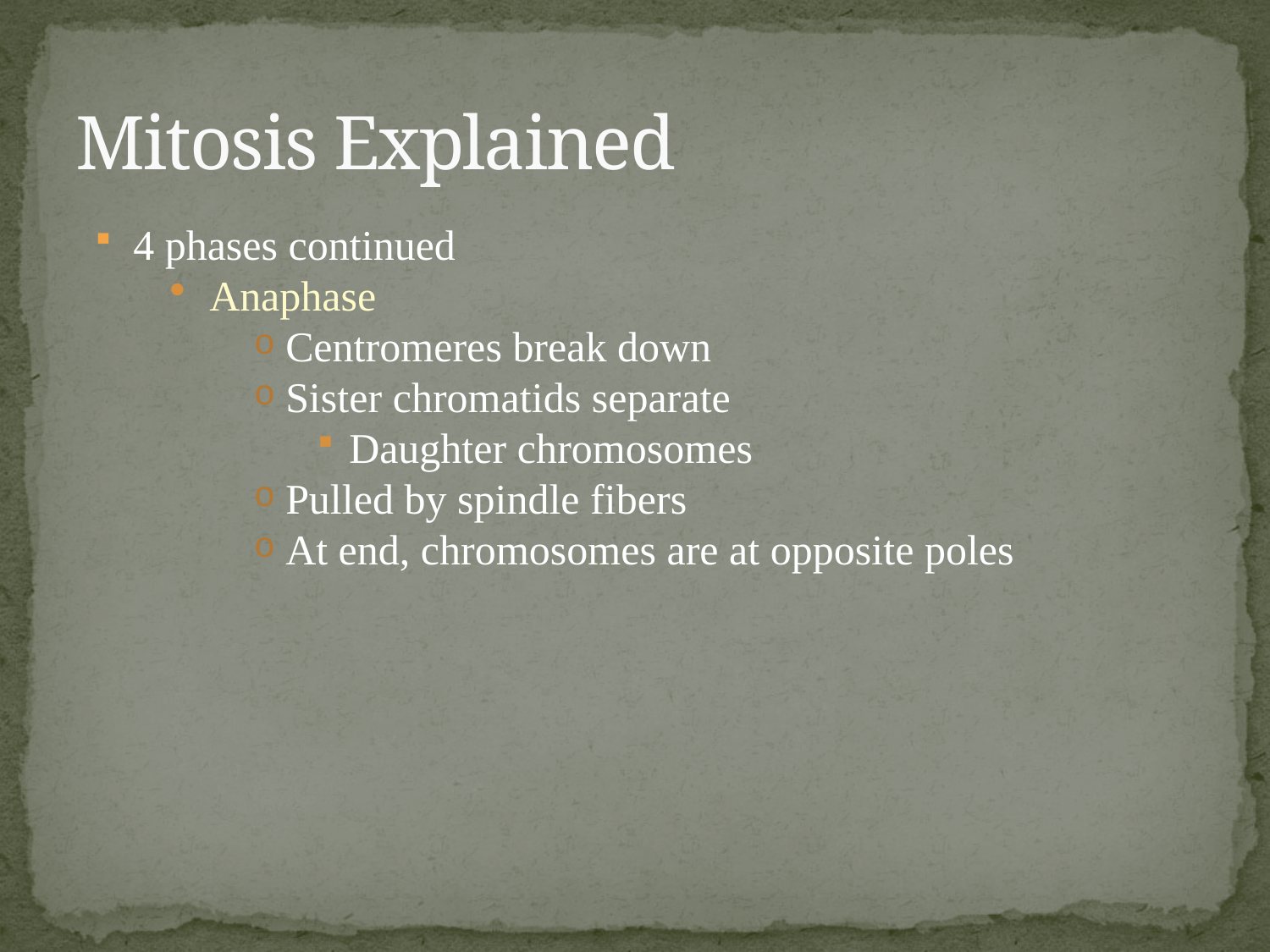

# Mitosis Explained
4 phases continued
Anaphase
Centromeres break down
Sister chromatids separate
Daughter chromosomes
Pulled by spindle fibers
At end, chromosomes are at opposite poles